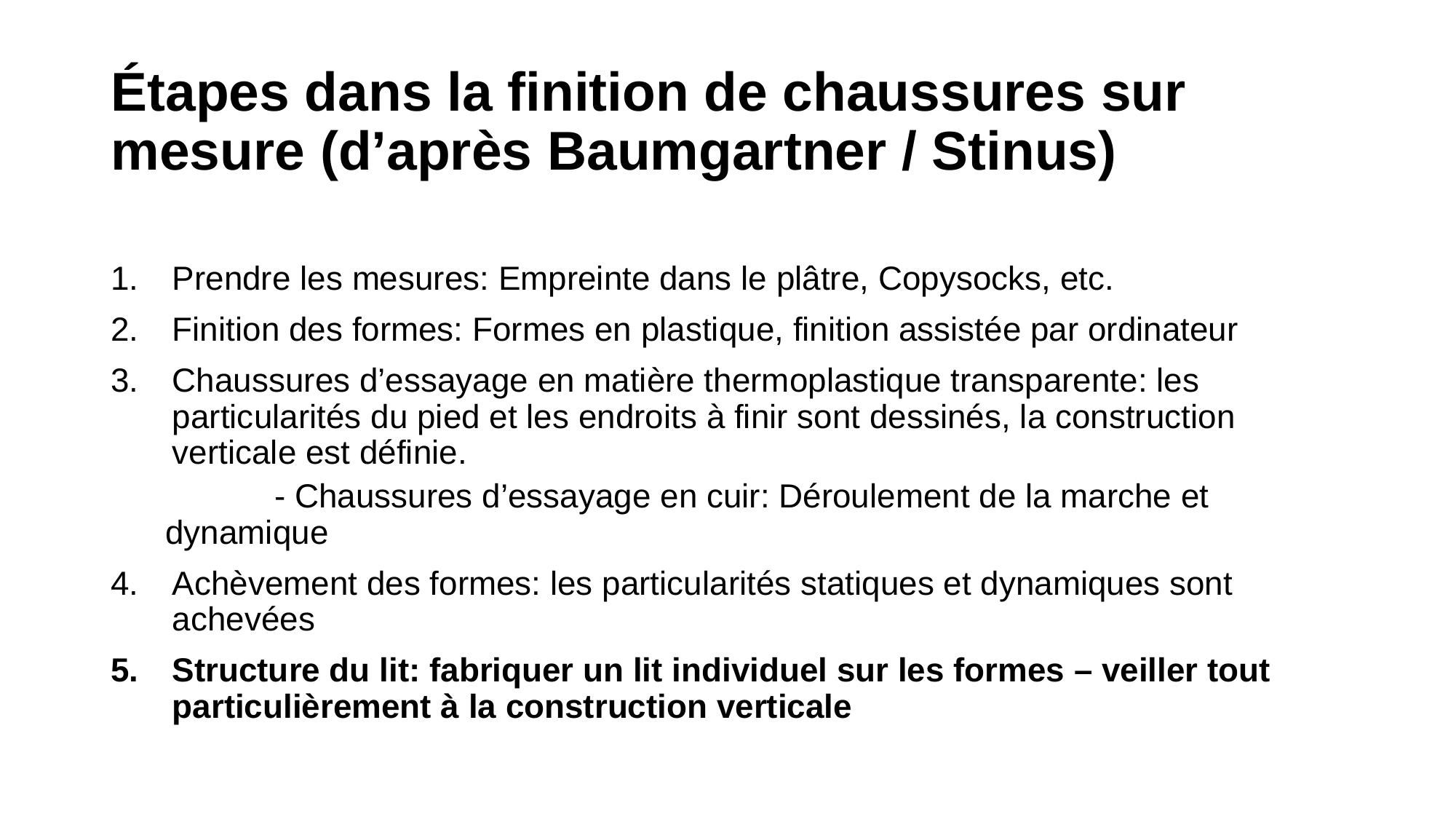

# Étapes dans la finition de chaussures sur mesure (d’après Baumgartner / Stinus)
Prendre les mesures: Empreinte dans le plâtre, Copysocks, etc.
Finition des formes: Formes en plastique, finition assistée par ordinateur
Chaussures d’essayage en matière thermoplastique transparente: les particularités du pied et les endroits à finir sont dessinés, la construction verticale est définie.
	- Chaussures d’essayage en cuir: Déroulement de la marche et dynamique
Achèvement des formes: les particularités statiques et dynamiques sont achevées
Structure du lit: fabriquer un lit individuel sur les formes – veiller tout particulièrement à la construction verticale